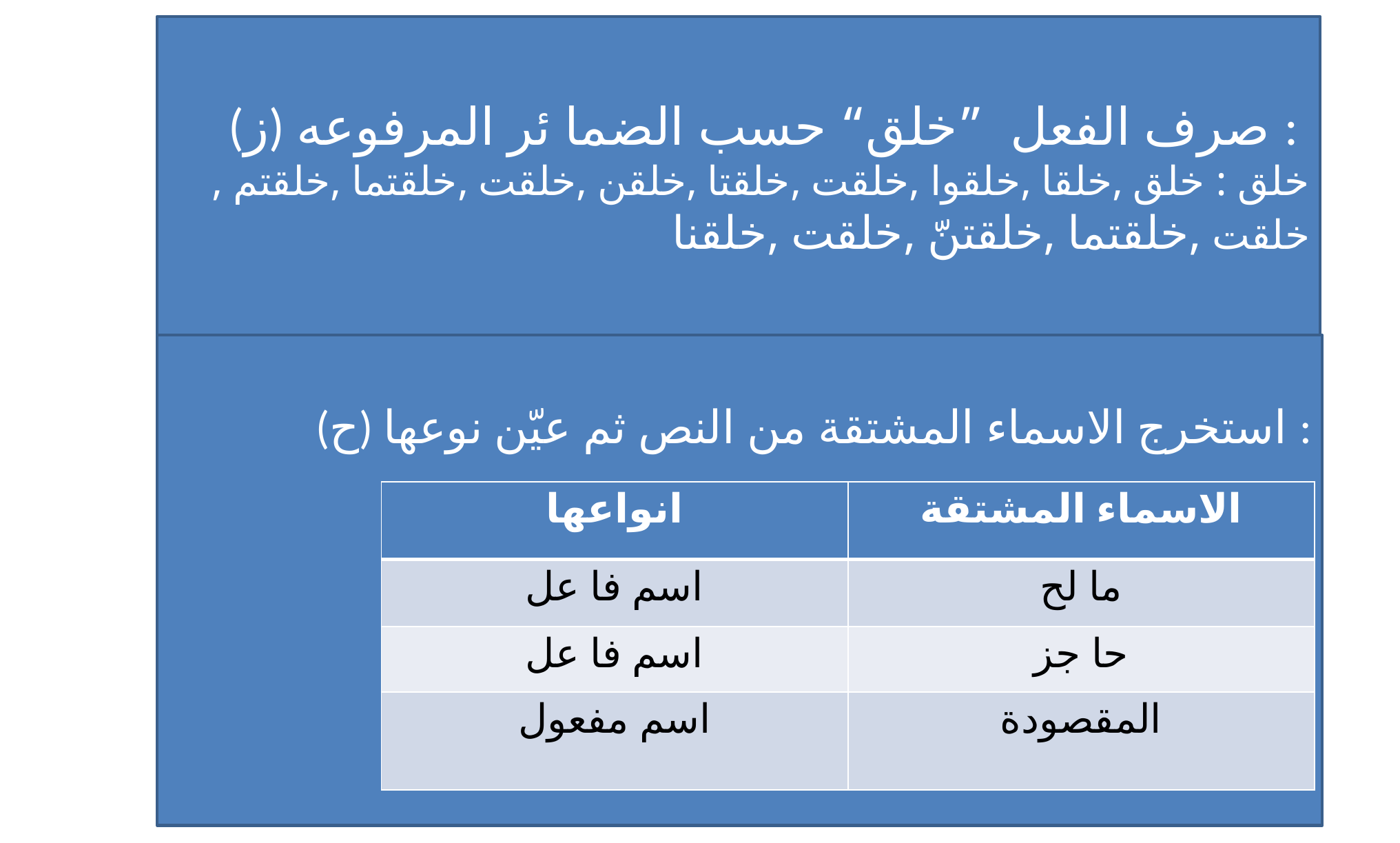

(ز) صرف الفعل  ”خلق“ حسب الضما ئر المرفوعه :
 خلق : خلق ,خلقا ,خلقوا ,خلقت ,خلقتا ,خلقن ,خلقت ,خلقتما ,خلقتم , خلقت ,خلقتما ,خلقتنّ ,خلقت ,خلقنا

(ح) استخرج الاسماء المشتقة من النص ثم عيّن نوعها :

| انواعها | الاسماء المشتقة |
| --- | --- |
| اسم فا عل | ما لح |
| اسم فا عل | حا جز |
| اسم مفعول | المقصودة |